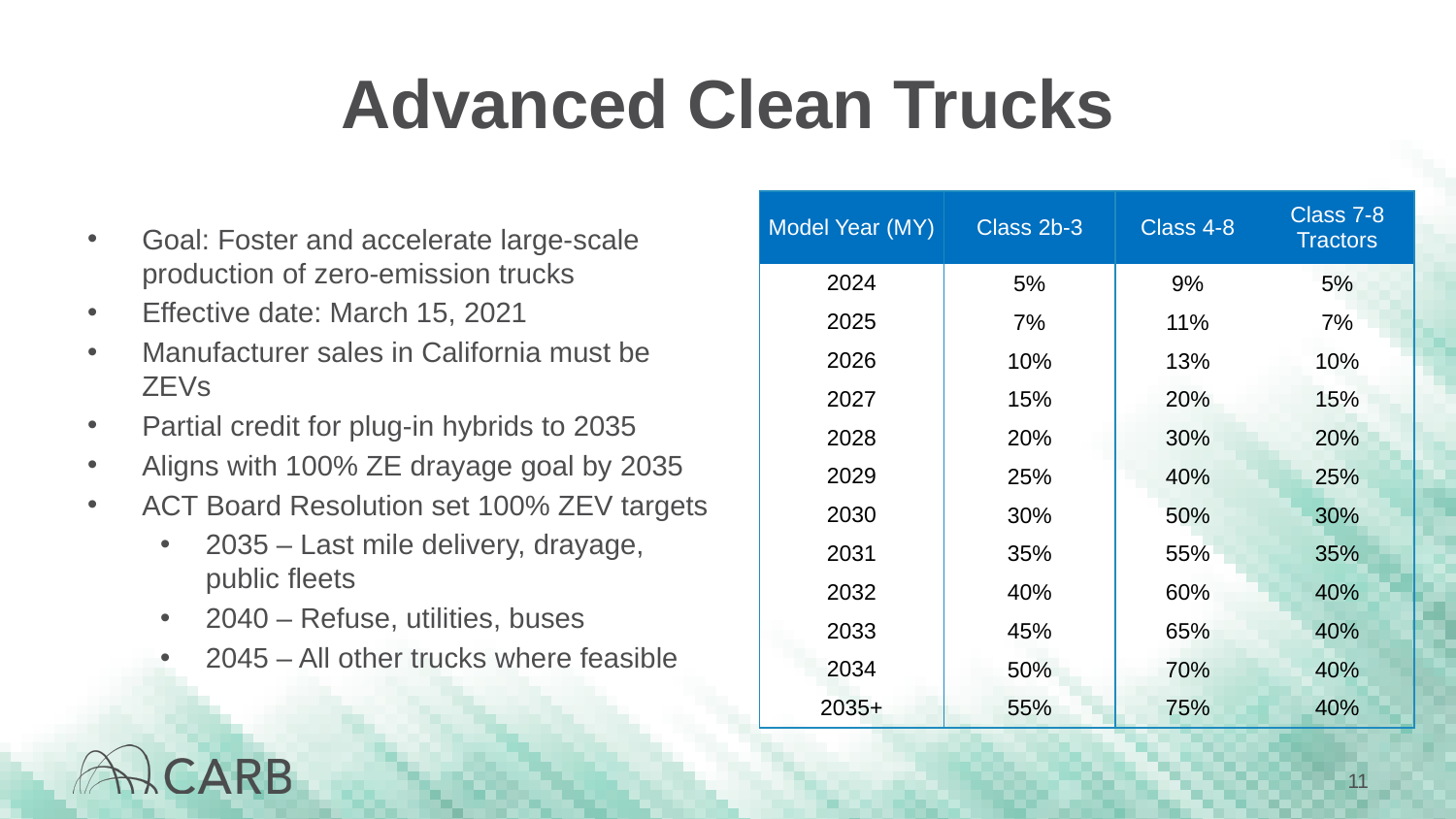

# Advanced Clean Trucks
| Model Year (MY) | Class 2b-3 | Class 4-8 | Class 7-8 Tractors |
| --- | --- | --- | --- |
| 2024 | 5% | 9% | 5% |
| 2025 | 7% | 11% | 7% |
| 2026 | 10% | 13% | 10% |
| 2027 | 15% | 20% | 15% |
| 2028 | 20% | 30% | 20% |
| 2029 | 25% | 40% | 25% |
| 2030 | 30% | 50% | 30% |
| 2031 | 35% | 55% | 35% |
| 2032 | 40% | 60% | 40% |
| 2033 | 45% | 65% | 40% |
| 2034 | 50% | 70% | 40% |
| 2035+ | 55% | 75% | 40% |
Goal: Foster and accelerate large-scale production of zero-emission trucks
Effective date: March 15, 2021
Manufacturer sales in California must be ZEVs
Partial credit for plug-in hybrids to 2035
Aligns with 100% ZE drayage goal by 2035
ACT Board Resolution set 100% ZEV targets
2035 – Last mile delivery, drayage, public fleets
2040 – Refuse, utilities, buses
2045 – All other trucks where feasible
11